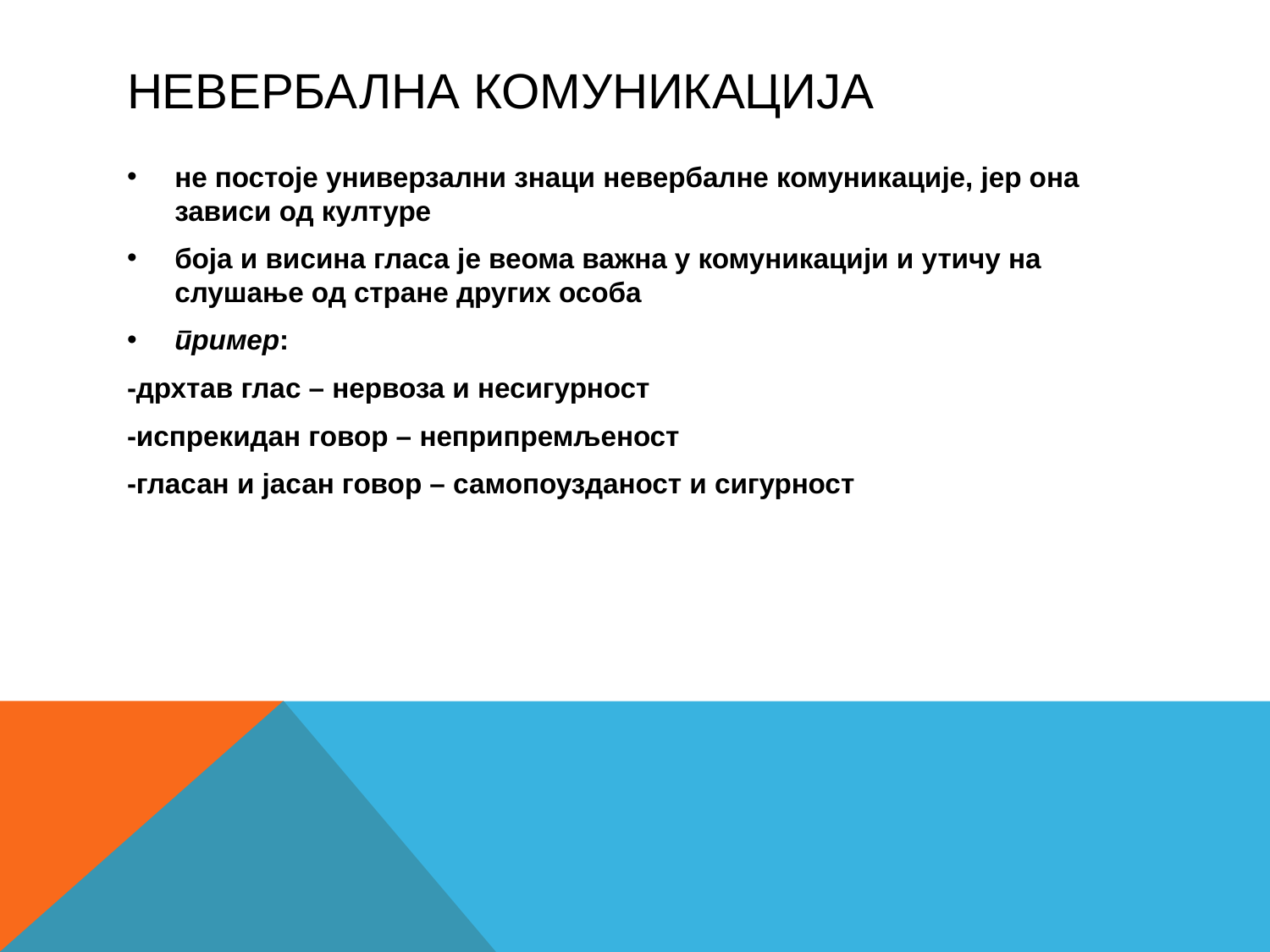

# Невербална комуникација
не постоје универзални знаци невербалне комуникације, јер она зависи од културе
боја и висина гласа је веома важна у комуникацији и утичу на слушање од стране других особа
пример:
-дрхтав глас – нервоза и несигурност
-испрекидан говор – неприпремљеност
-гласан и јасан говор – самопоузданост и сигурност